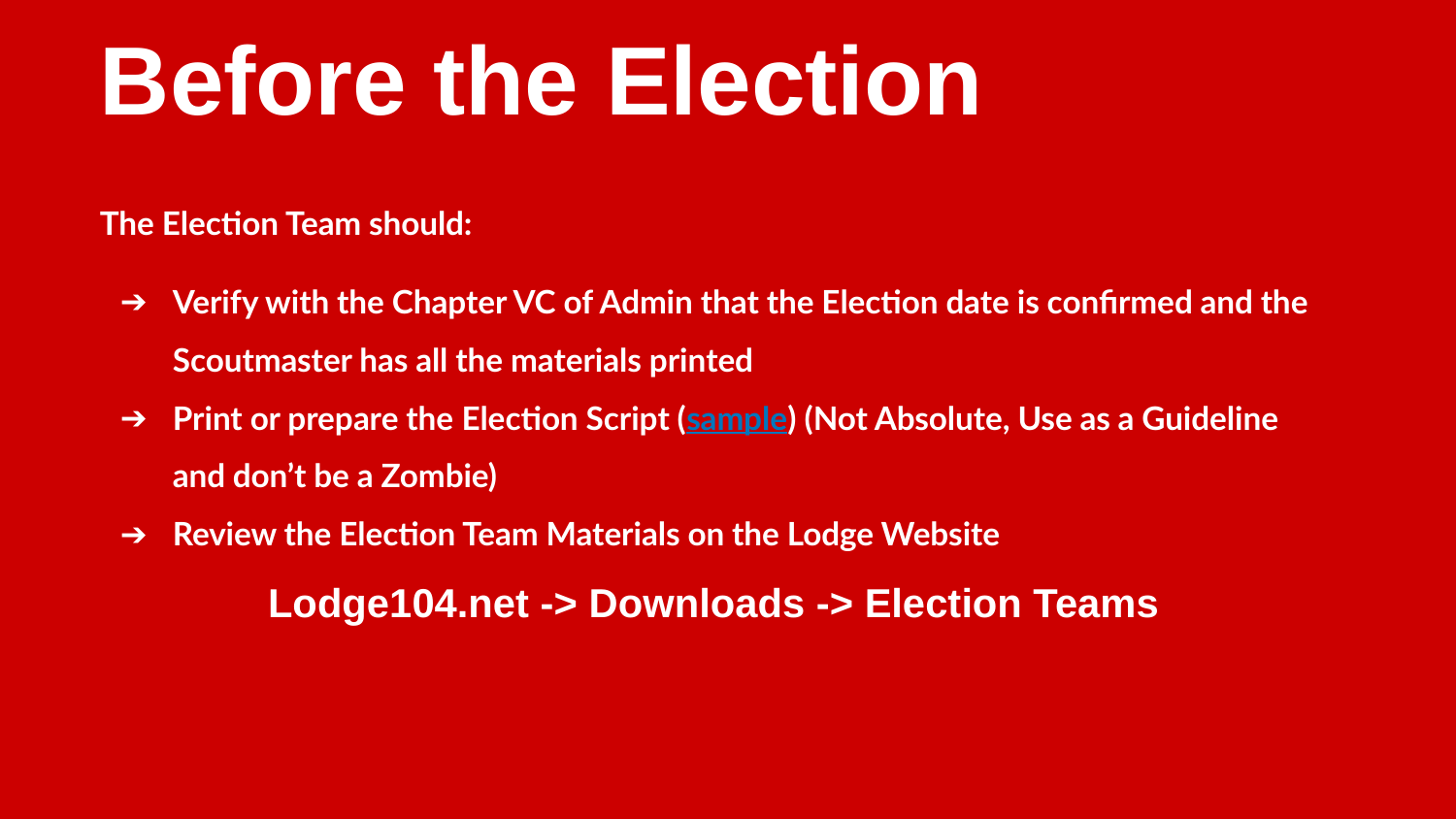

Before the Election
The Election Team should:
Verify with the Chapter VC of Admin that the Election date is confirmed and the Scoutmaster has all the materials printed
Print or prepare the Election Script (sample) (Not Absolute, Use as a Guideline and don’t be a Zombie)
Review the Election Team Materials on the Lodge Website
Lodge104.net -> Downloads -> Election Teams